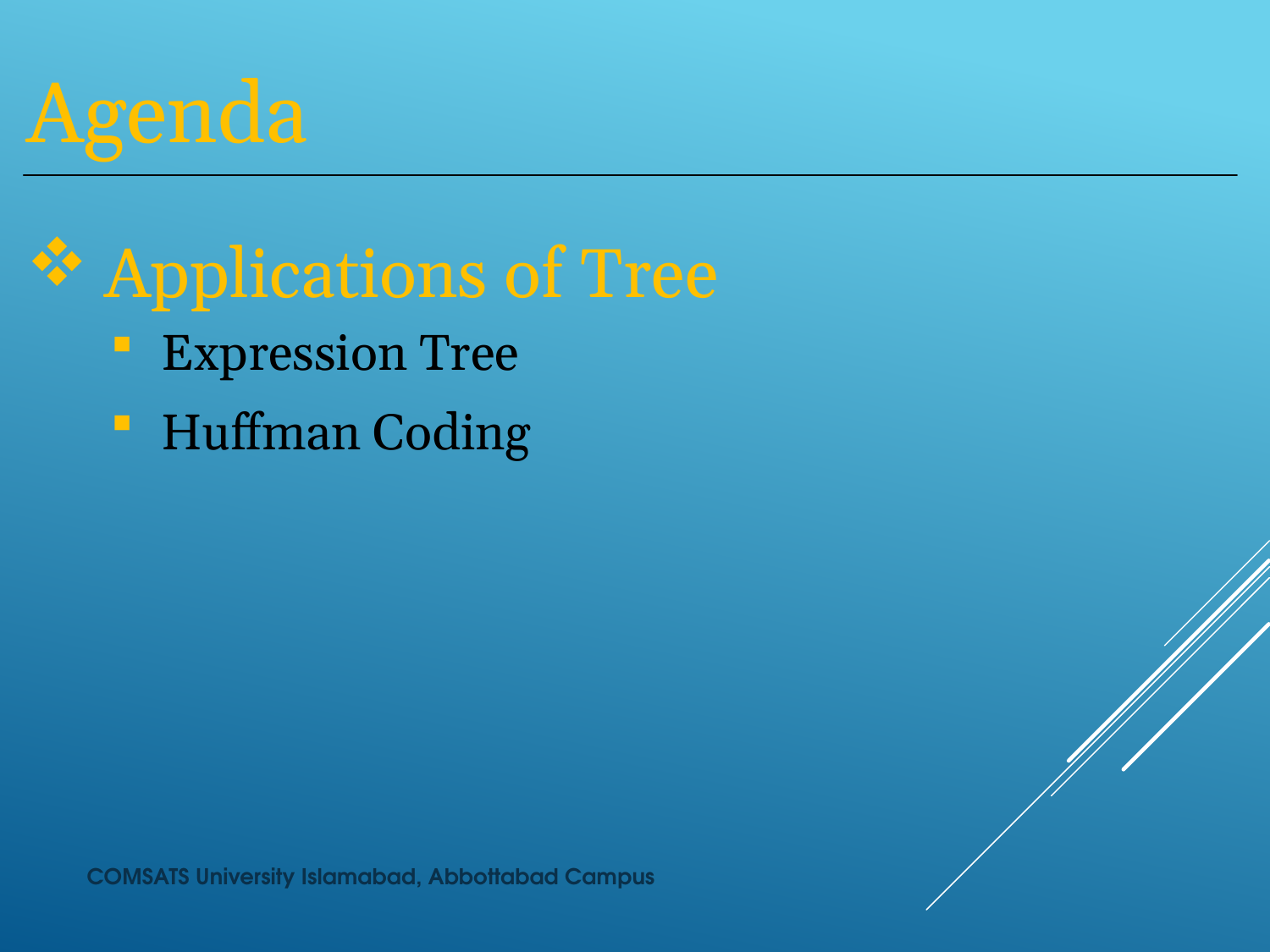

Agenda
Applications of Tree
Expression Tree
Huffman Coding

COMSATS University Islamabad, Abbottabad Campus